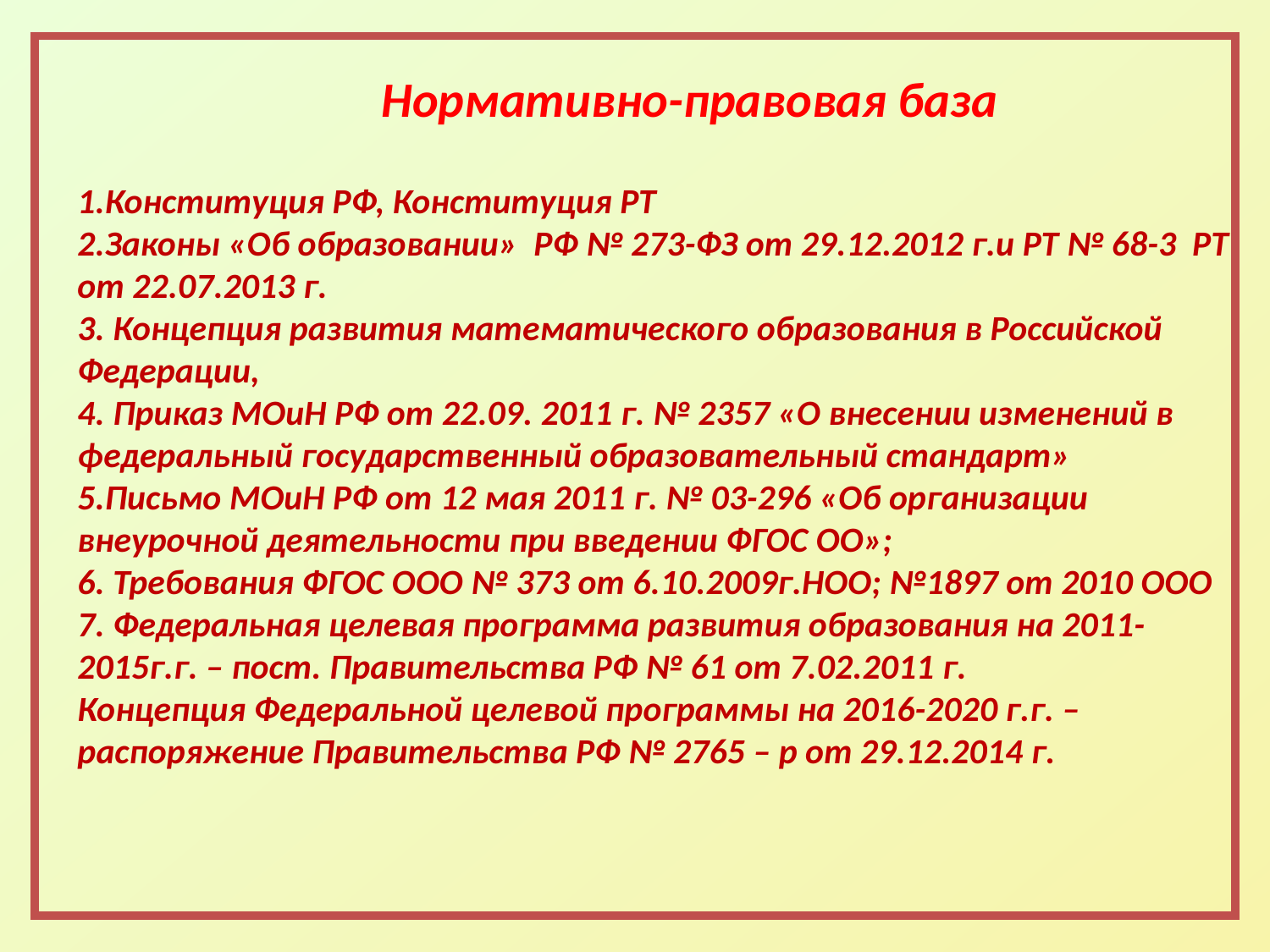

Нормативно-правовая база
1.Конституция РФ, Конституция РТ
2.Законы «Об образовании»  РФ № 273-ФЗ от 29.12.2012 г.и РТ № 68-3  РТ от 22.07.2013 г.
3. Концепция развития математического образования в Российской Федерации,
4. Приказ МОиН РФ от 22.09. 2011 г. № 2357 «О внесении изменений в федеральный государственный образовательный стандарт»
5.Письмо МОиН РФ от 12 мая 2011 г. № 03-296 «Об организации внеурочной деятельности при введении ФГОС ОО»;
6. Требования ФГОС ООО № 373 от 6.10.2009г.НОО; №1897 от 2010 ООО
7. Федеральная целевая программа развития образования на 2011-2015г.г. – пост. Правительства РФ № 61 от 7.02.2011 г.
Концепция Федеральной целевой программы на 2016-2020 г.г. – распоряжение Правительства РФ № 2765 – р от 29.12.2014 г.